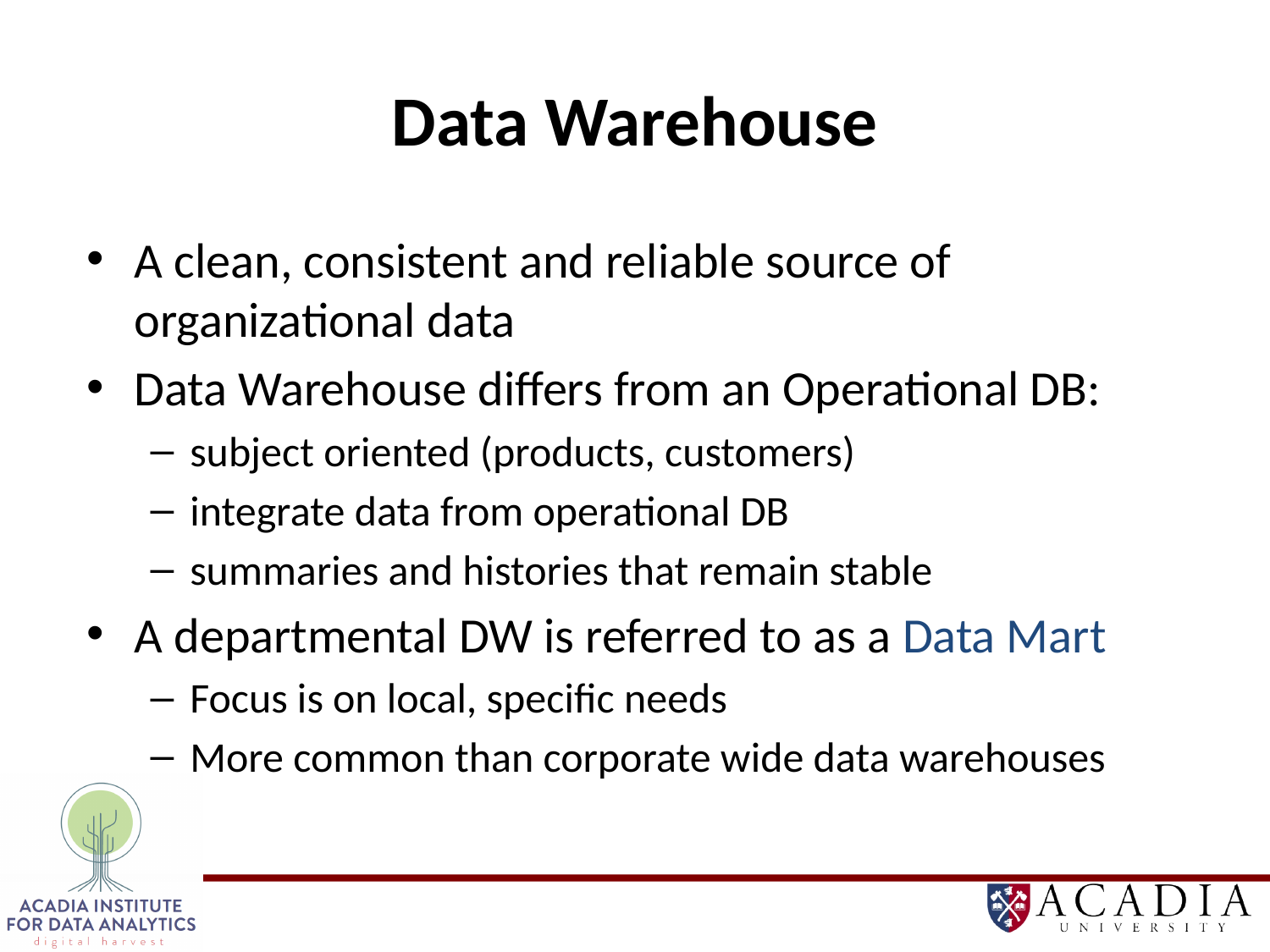

# Data Warehouse
A clean, consistent and reliable source of organizational data
Data Warehouse differs from an Operational DB:
subject oriented (products, customers)
integrate data from operational DB
summaries and histories that remain stable
A departmental DW is referred to as a Data Mart
Focus is on local, specific needs
More common than corporate wide data warehouses